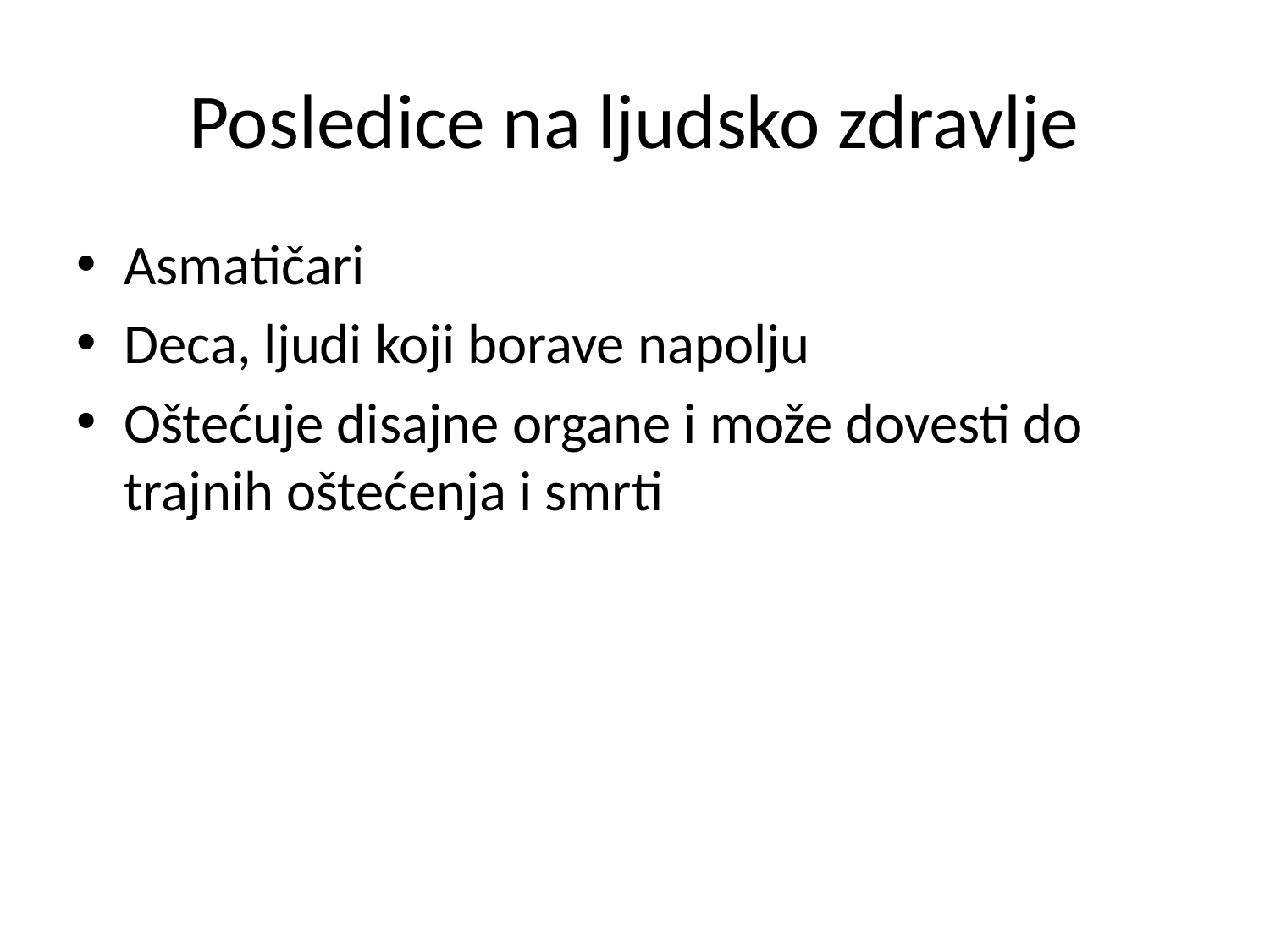

# Posledice na ljudsko zdravlje
Asmatičari
Deca, ljudi koji borave napolju
Oštećuje disajne organe i može dovesti do trajnih oštećenja i smrti